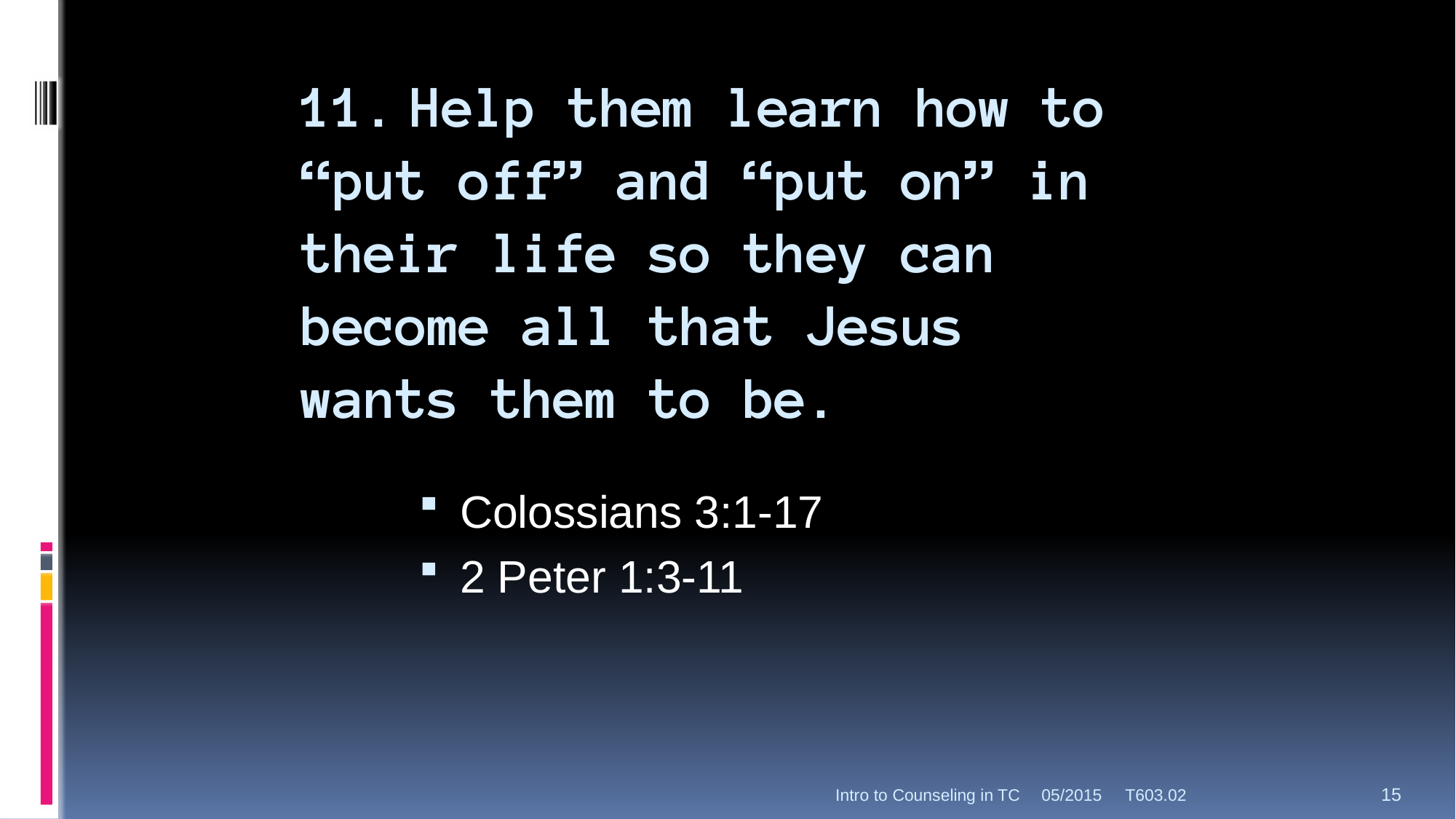

# 11.	Help them learn how to 	“put off” and “put on” in 	their life so they can 	become all that Jesus 	wants them to be.

Colossians 3:1-17
2 Peter 1:3-11
Intro to Counseling in TC
05/2015     T603.02
15